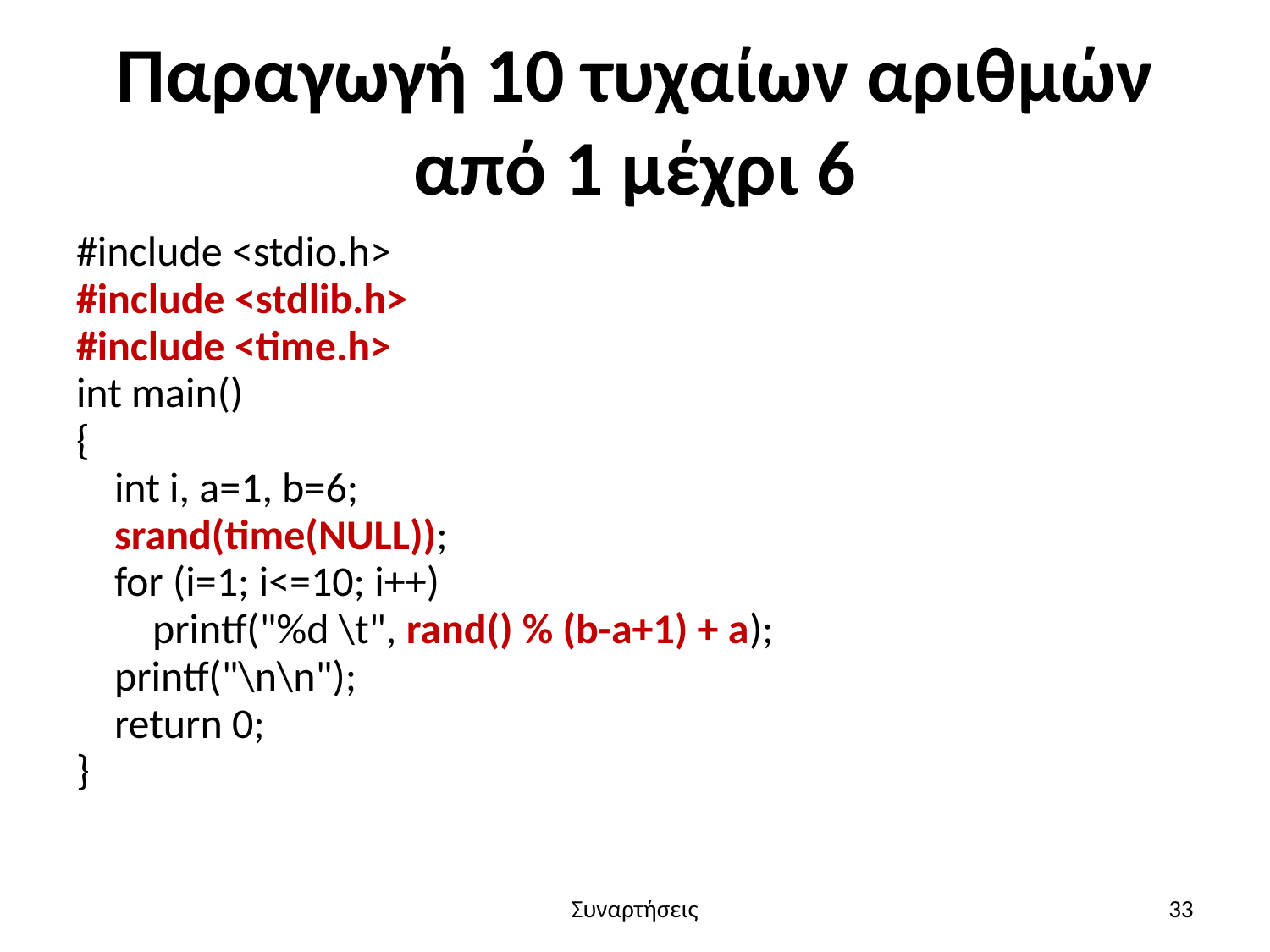

# Παραγωγή 10 τυχαίων αριθμών από 1 μέχρι 6
#include <stdio.h>
#include <stdlib.h>
#include <time.h>
int main()
{
    int i, a=1, b=6;
    srand(time(NULL));
    for (i=1; i<=10; i++)
        printf("%d \t", rand() % (b-a+1) + a);
    printf("\n\n");
    return 0;
}

Συναρτήσεις
33